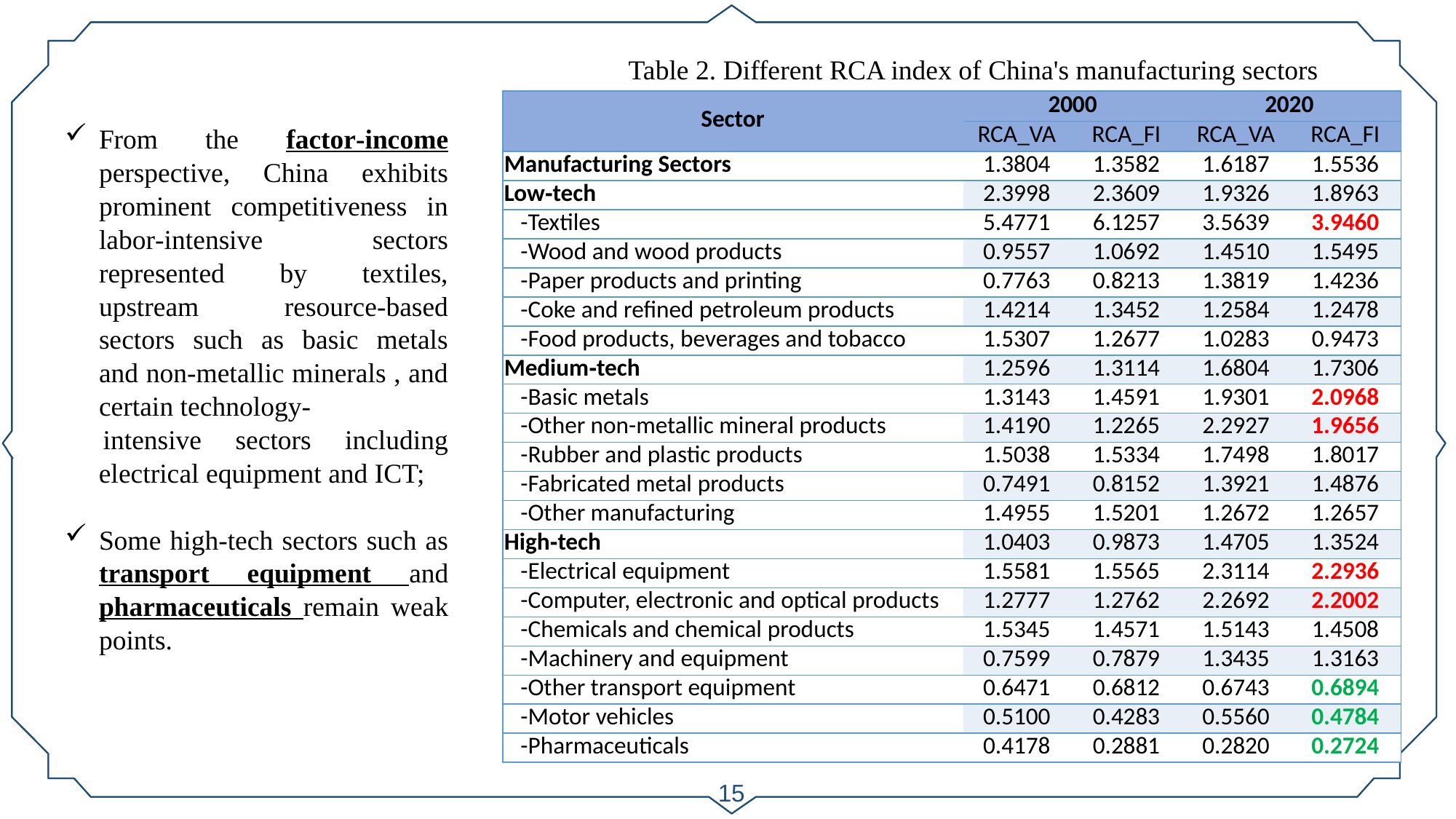

Table 2. Different RCA index of China's manufacturing sectors
| Sector | 2000 |  | 2020 |  |
| --- | --- | --- | --- | --- |
|  | RCA\_VA | RCA\_FI | RCA\_VA | RCA\_FI |
| Manufacturing Sectors | 1.3804 | 1.3582 | 1.6187 | 1.5536 |
| Low‑tech | 2.3998 | 2.3609 | 1.9326 | 1.8963 |
| -Textiles | 5.4771 | 6.1257 | 3.5639 | 3.9460 |
| -Wood and wood products | 0.9557 | 1.0692 | 1.4510 | 1.5495 |
| -Paper products and printing | 0.7763 | 0.8213 | 1.3819 | 1.4236 |
| -Coke and refined petroleum products | 1.4214 | 1.3452 | 1.2584 | 1.2478 |
| -Food products, beverages and tobacco | 1.5307 | 1.2677 | 1.0283 | 0.9473 |
| Medium‑tech | 1.2596 | 1.3114 | 1.6804 | 1.7306 |
| -Basic metals | 1.3143 | 1.4591 | 1.9301 | 2.0968 |
| -Other non-metallic mineral products | 1.4190 | 1.2265 | 2.2927 | 1.9656 |
| -Rubber and plastic products | 1.5038 | 1.5334 | 1.7498 | 1.8017 |
| -Fabricated metal products | 0.7491 | 0.8152 | 1.3921 | 1.4876 |
| -Other manufacturing | 1.4955 | 1.5201 | 1.2672 | 1.2657 |
| High‑tech | 1.0403 | 0.9873 | 1.4705 | 1.3524 |
| -Electrical equipment | 1.5581 | 1.5565 | 2.3114 | 2.2936 |
| -Computer, electronic and optical products | 1.2777 | 1.2762 | 2.2692 | 2.2002 |
| -Chemicals and chemical products | 1.5345 | 1.4571 | 1.5143 | 1.4508 |
| -Machinery and equipment | 0.7599 | 0.7879 | 1.3435 | 1.3163 |
| -Other transport equipment | 0.6471 | 0.6812 | 0.6743 | 0.6894 |
| -Motor vehicles | 0.5100 | 0.4283 | 0.5560 | 0.4784 |
| -Pharmaceuticals | 0.4178 | 0.2881 | 0.2820 | 0.2724 |
From the factor‑income perspective, China exhibits prominent competitiveness in labor‑intensive sectors represented by textiles, upstream resource‑based sectors such as basic metals and non‑metallic minerals , and certain technology‑
intensive sectors including electrical equipment and ICT;

Some high‑tech sectors such as transport equipment and pharmaceuticals remain weak points.
15